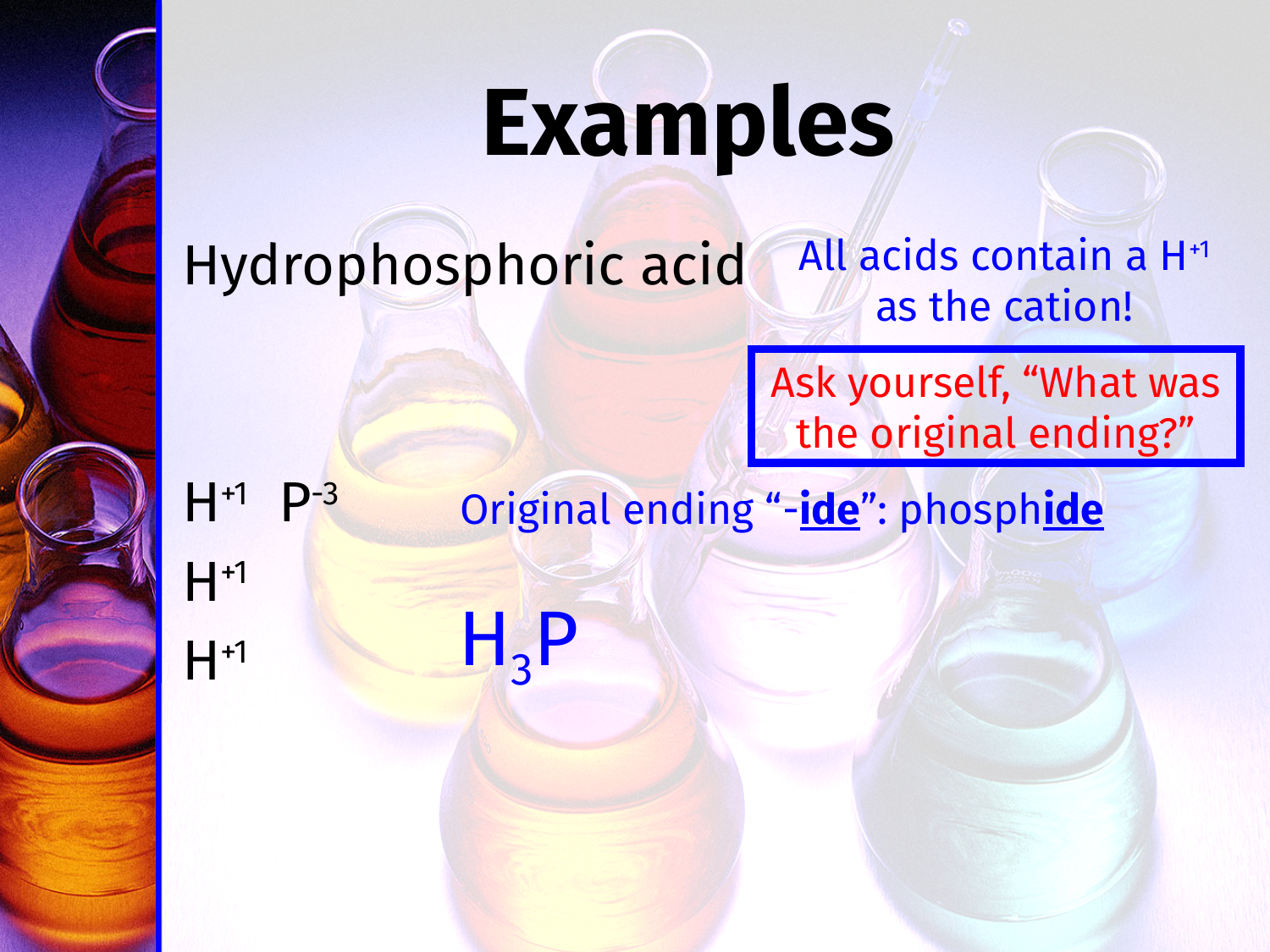

# Examples
Hydrophosphoric acid

H+1  P-3
H+1
H+1

All acids contain a H+1 as the cation!
Ask yourself, “What was the original ending?”
Original ending “-ide”: phosphide
H3P